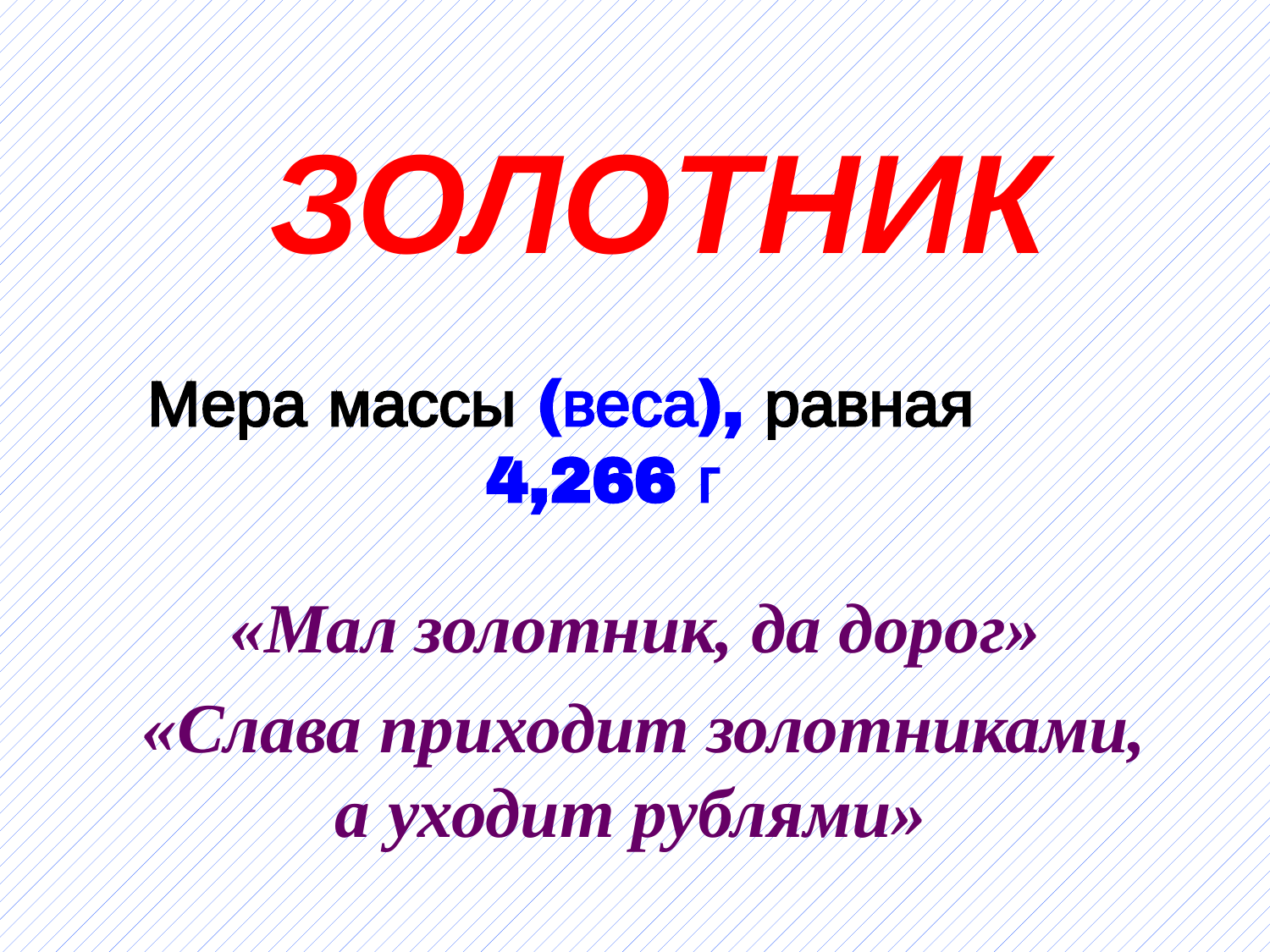

ЗОЛОТНИК
Мера массы (веса), равная
                4,266 г
«Мал золотник, да дорог»
«Слава приходит золотниками,
           а уходит рублями»